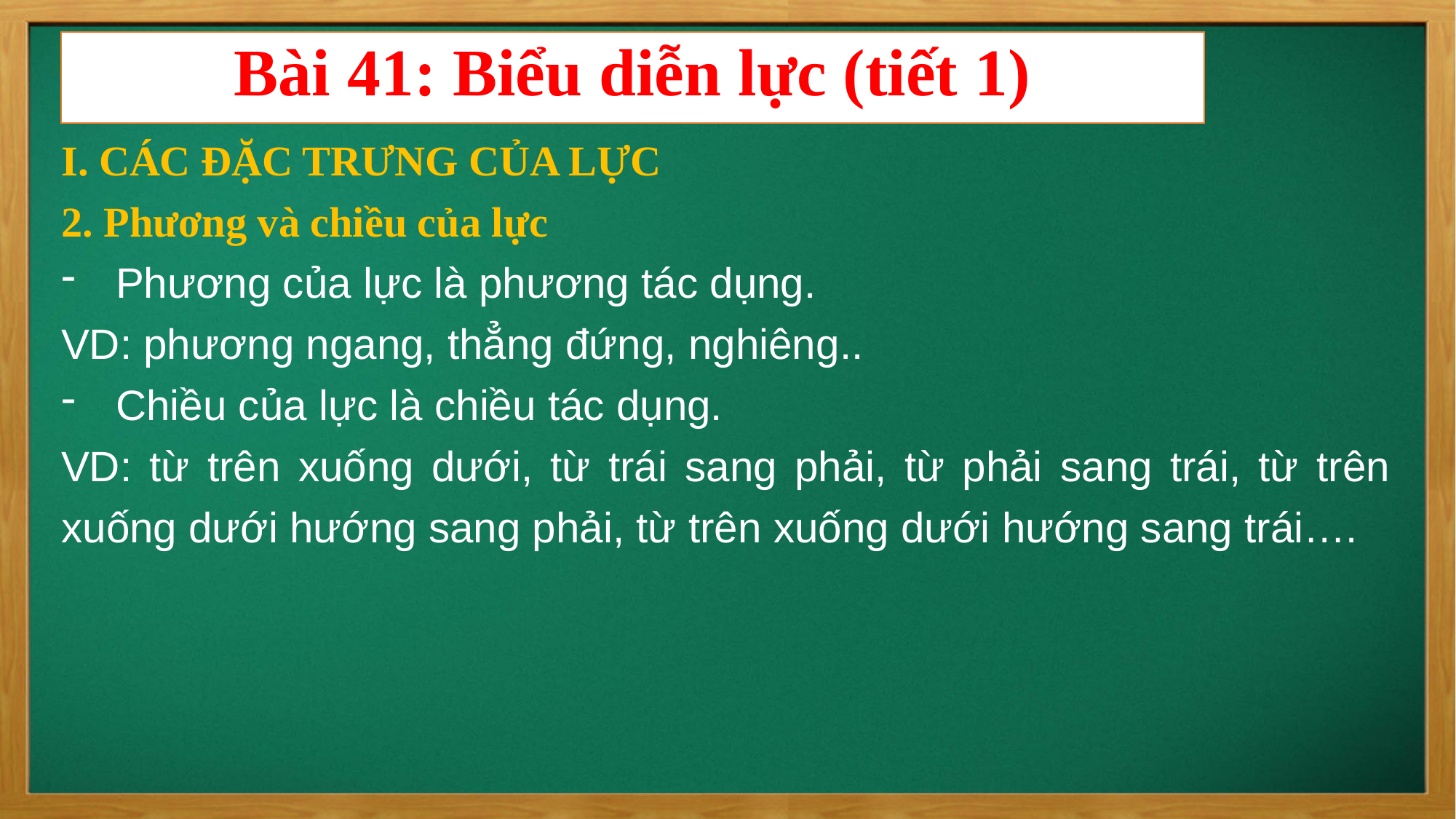

Bài 41: Biểu diễn lực (tiết 1)
I. CÁC ĐẶC TRƯNG CỦA LỰC
2. Phương và chiều của lực
Phương của lực là phương tác dụng.
VD: phương ngang, thẳng đứng, nghiêng..
Chiều của lực là chiều tác dụng.
VD: từ trên xuống dưới, từ trái sang phải, từ phải sang trái, từ trên xuống dưới hướng sang phải, từ trên xuống dưới hướng sang trái….